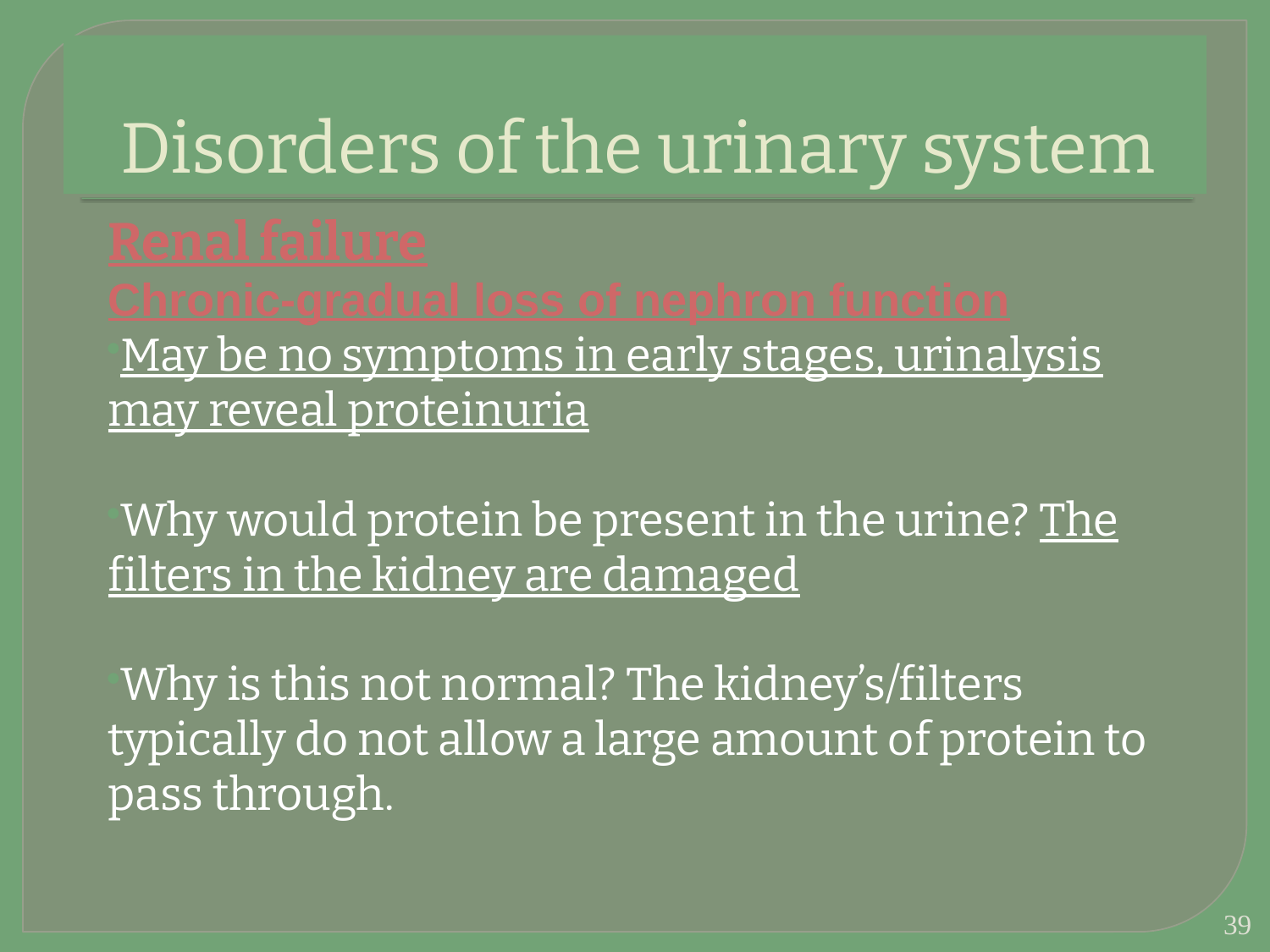

# Disorders of the urinary system
Renal failure
Chronic-gradual loss of nephron function
May be no symptoms in early stages, urinalysis may reveal proteinuria

Why would protein be present in the urine? The filters in the kidney are damaged

Why is this not normal? The kidney’s/filters typically do not allow a large amount of protein to pass through.

39